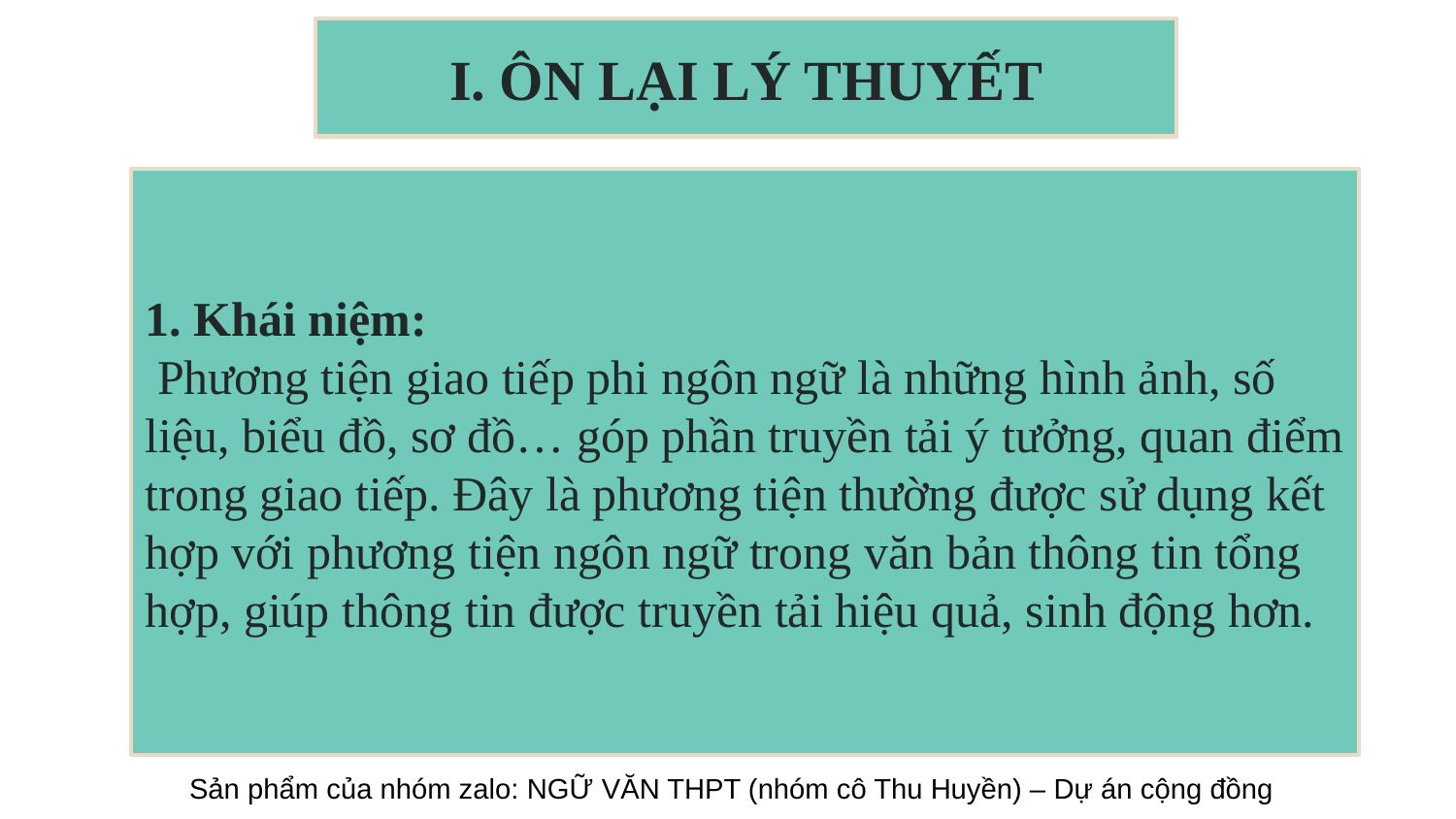

I. ÔN LẠI LÝ THUYẾT
1. Khái niệm:
 Phương tiện giao tiếp phi ngôn ngữ là những hình ảnh, số liệu, biểu đồ, sơ đồ… góp phần truyền tải ý tưởng, quan điểm trong giao tiếp. Đây là phương tiện thường được sử dụng kết hợp với phương tiện ngôn ngữ trong văn bản thông tin tổng hợp, giúp thông tin được truyền tải hiệu quả, sinh động hơn.
Sản phẩm của nhóm zalo: NGỮ VĂN THPT (nhóm cô Thu Huyền) – Dự án cộng đồng